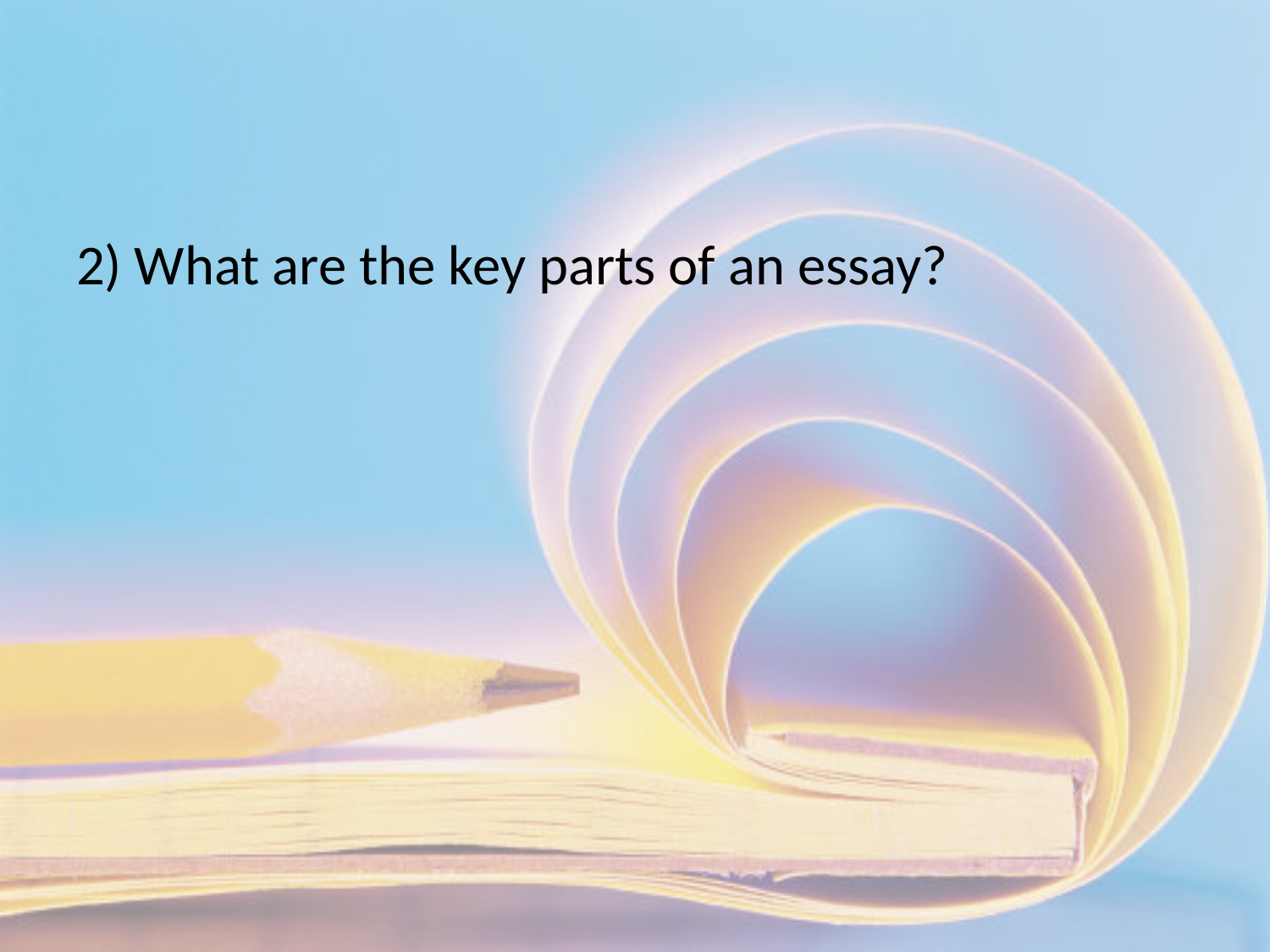

#
2) What are the key parts of an essay?